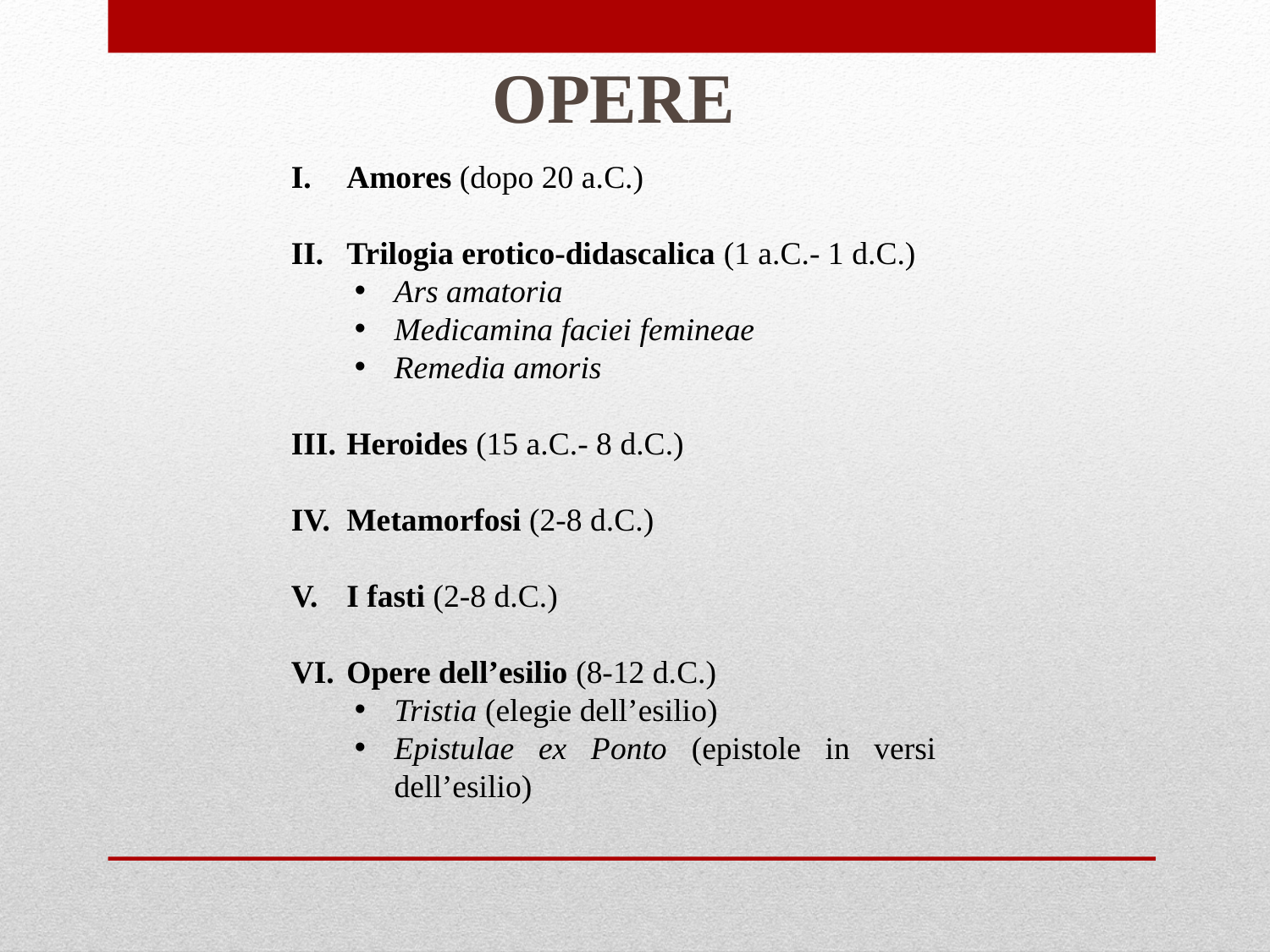

OPERE
Amores (dopo 20 a.C.)

Trilogia erotico-didascalica (1 a.C.- 1 d.C.)
Ars amatoria
Medicamina faciei femineae
Remedia amoris

Heroides (15 a.C.- 8 d.C.)

Metamorfosi (2-8 d.C.)

I fasti (2-8 d.C.)

Opere dell’esilio (8-12 d.C.)
Tristia (elegie dell’esilio)
Epistulae ex Ponto (epistole in versi dell’esilio)